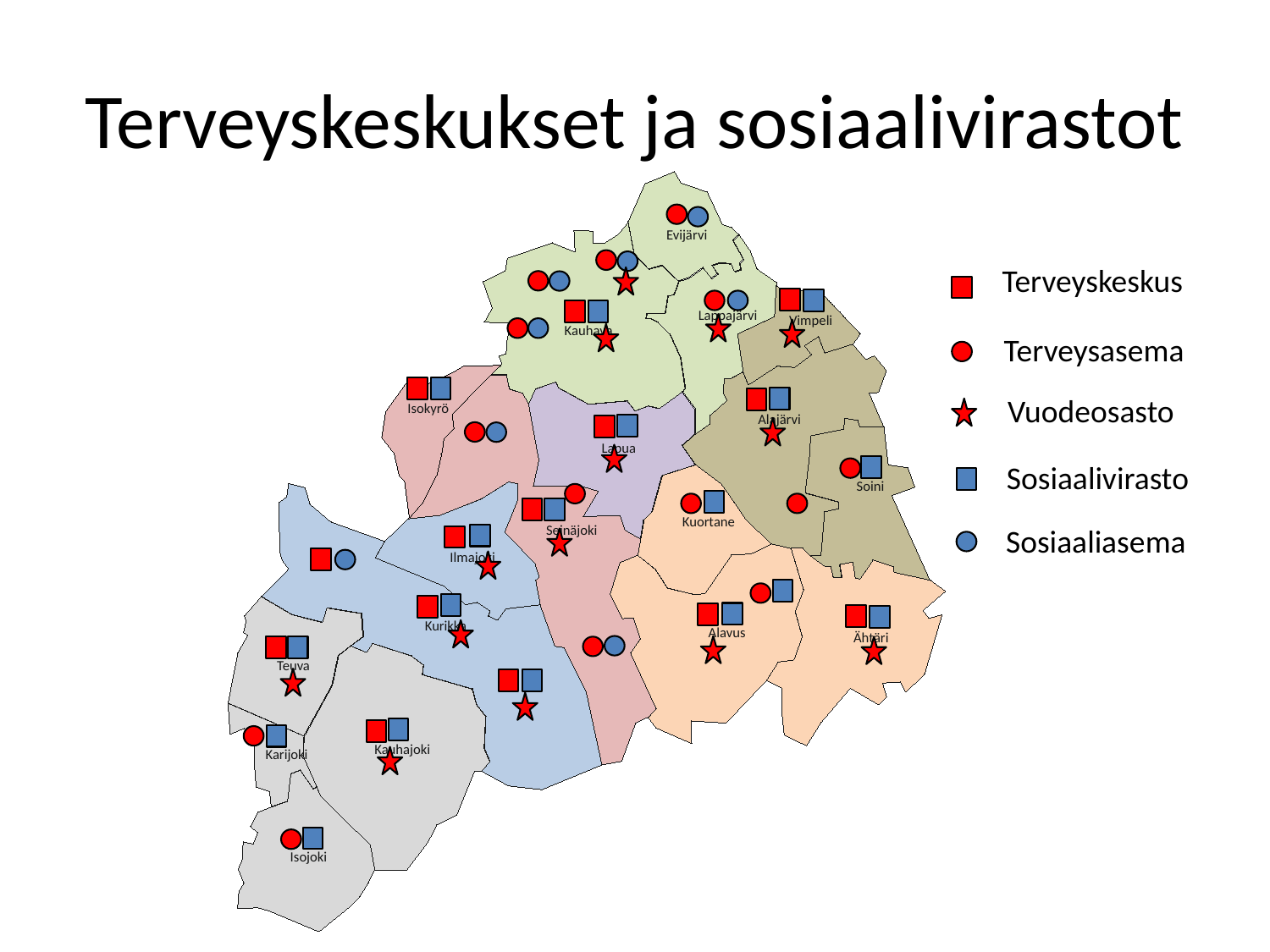

# Terveyskeskukset ja sosiaalivirastot

Evijärvi

Lappajärvi
Vimpeli
Kauhava

Isokyrö
Alajärvi

Lapua

Soini

Kuortane
Seinäjoki

Ilmajoki

Kurikka
Alavus
Ähtäri

Teuva

Kauhajoki
Karijoki

Isojoki

Terveyskeskus

Terveysasema

Vuodeosasto

Isokyrö

Sosiaalivirasto

Sosiaaliasema